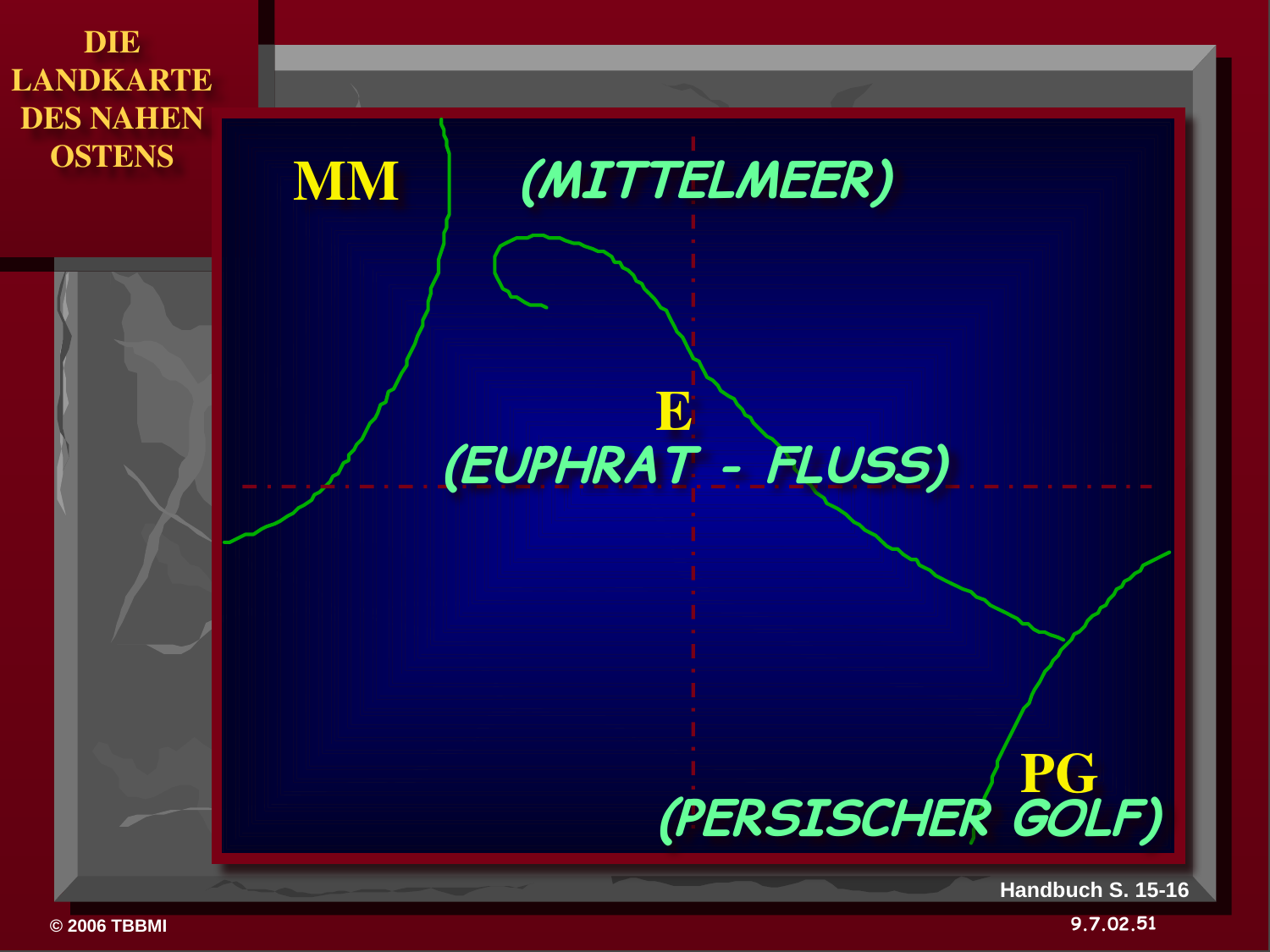

MM
(MITTELMEER)

E
(EUPHRAT - FLUSS)

PG
(PERSISCHER GOLF)

Handbuch S. 15-16
51